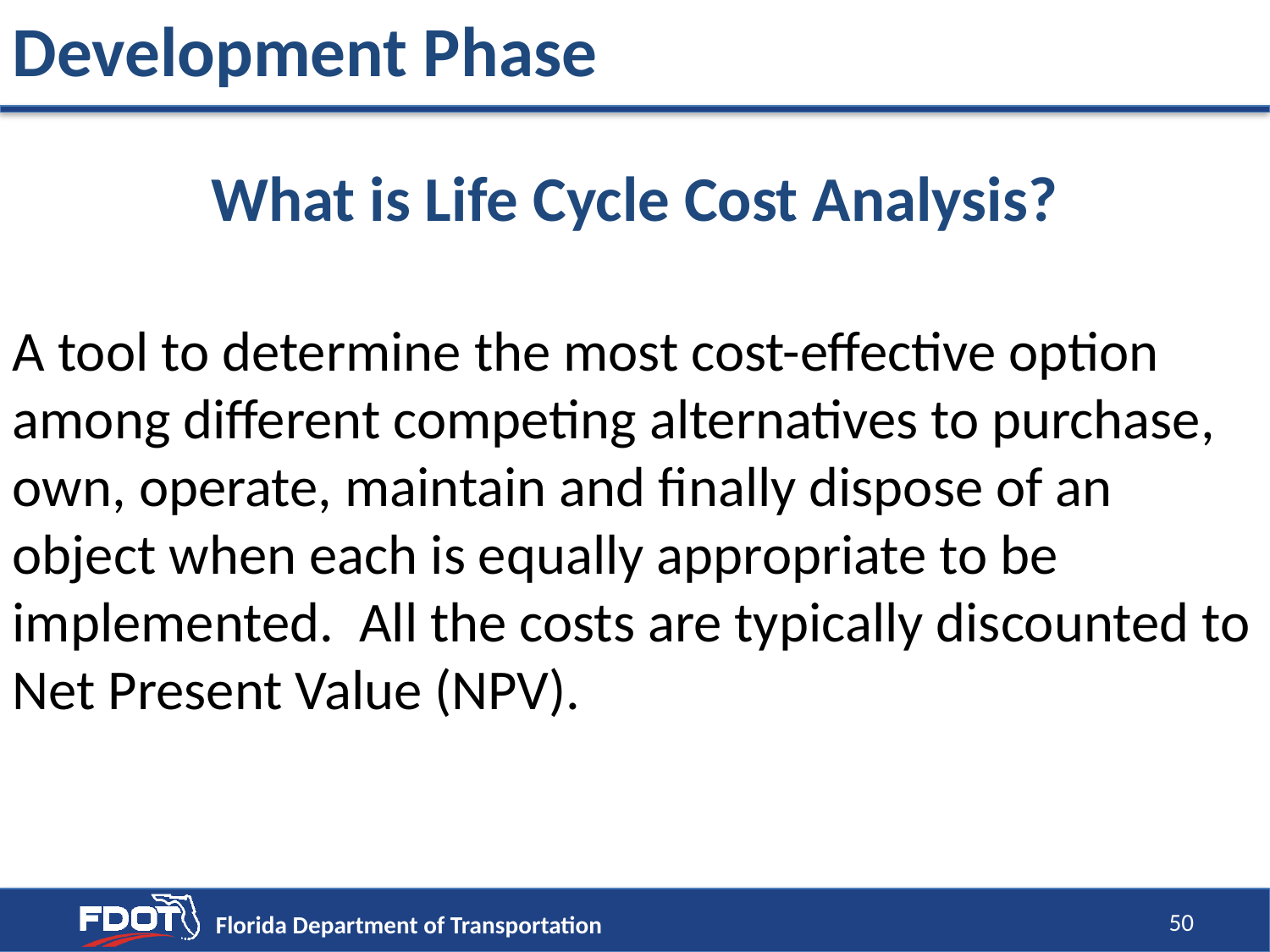

Development Phase
What is Life Cycle Cost Analysis?
A tool to determine the most cost-effective option among different competing alternatives to purchase, own, operate, maintain and finally dispose of an object when each is equally appropriate to be implemented.  All the costs are typically discounted to Net Present Value (NPV).
50